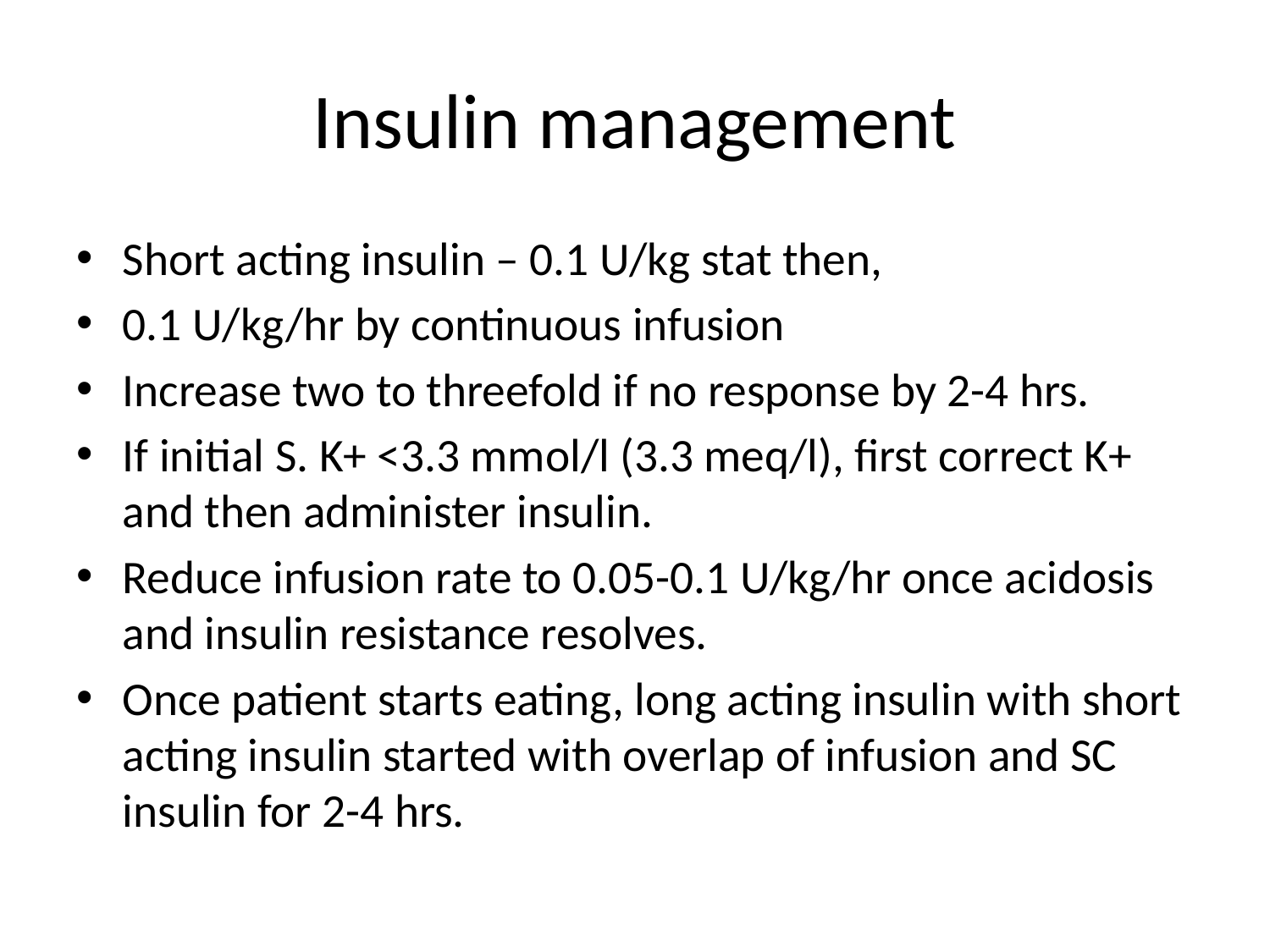

# Insulin management
Short acting insulin – 0.1 U/kg stat then,
0.1 U/kg/hr by continuous infusion
Increase two to threefold if no response by 2-4 hrs.
If initial S. K+ <3.3 mmol/l (3.3 meq/l), first correct K+ and then administer insulin.
Reduce infusion rate to 0.05-0.1 U/kg/hr once acidosis and insulin resistance resolves.
Once patient starts eating, long acting insulin with short acting insulin started with overlap of infusion and SC insulin for 2-4 hrs.